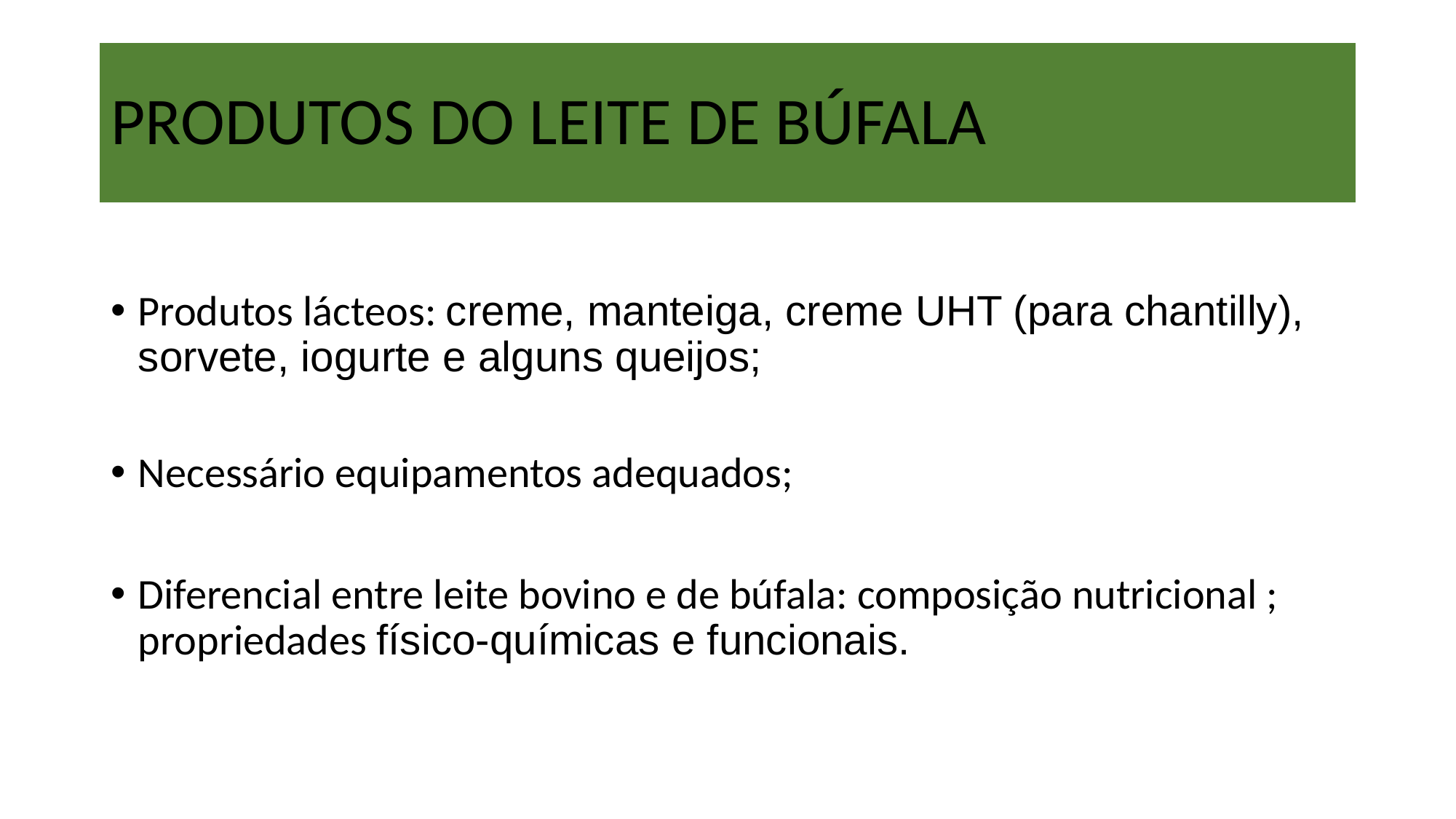

# PRODUTOS DO LEITE DE BÚFALA

Produtos lácteos: creme, manteiga, creme UHT (para chantilly), sorvete, iogurte e alguns queijos;

Necessário equipamentos adequados;

Diferencial entre leite bovino e de búfala: composição nutricional ; propriedades físico-químicas e funcionais.